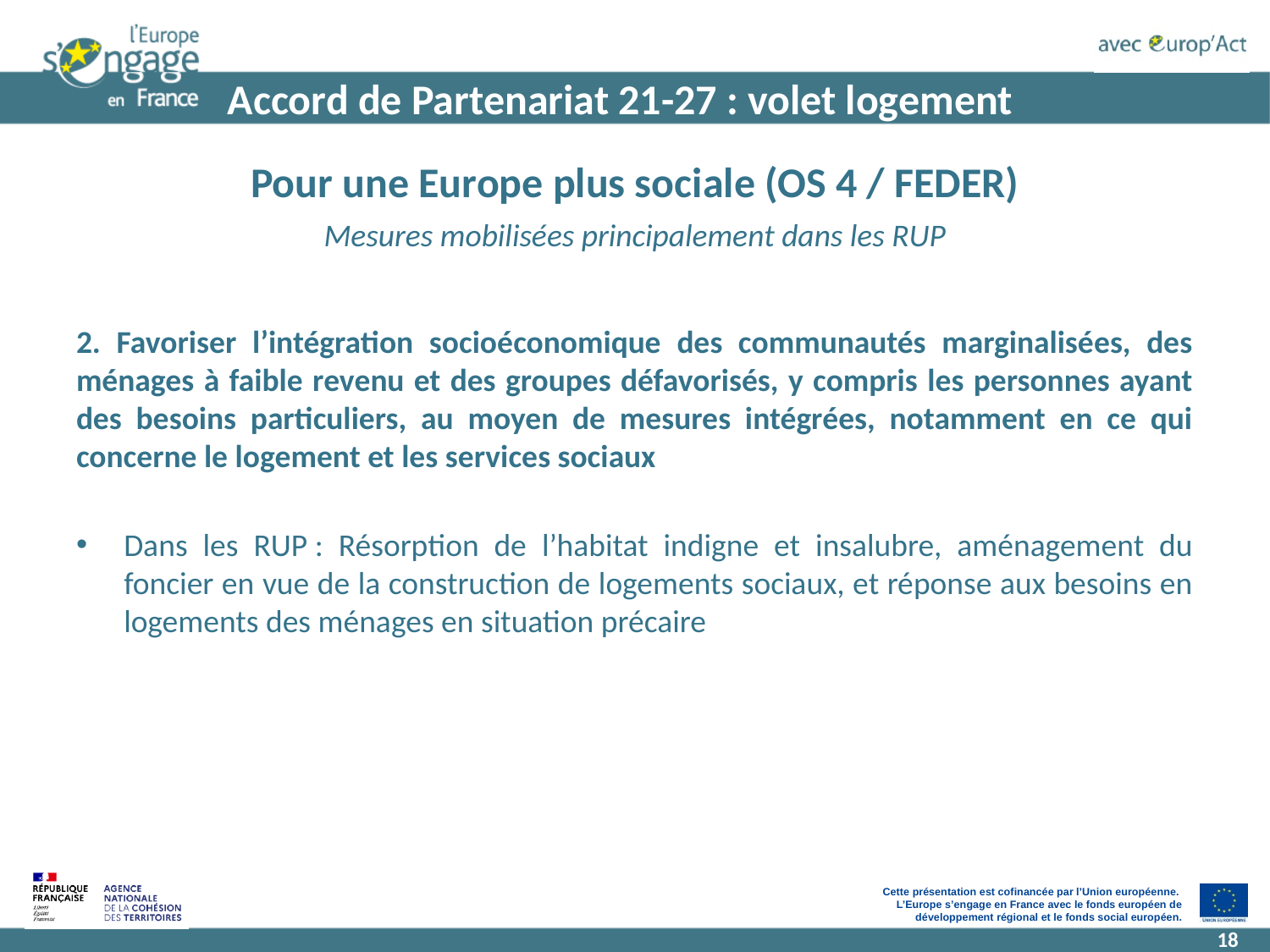

# Accord de Partenariat 21-27 : volet logement
Pour une Europe plus sociale (OS 4 / FEDER)
Mesures mobilisées principalement dans les RUP

2. Favoriser l’intégration socioéconomique des communautés marginalisées, des ménages à faible revenu et des groupes défavorisés, y compris les personnes ayant des besoins particuliers, au moyen de mesures intégrées, notamment en ce qui concerne le logement et les services sociaux

Dans les RUP : Résorption de l’habitat indigne et insalubre, aménagement du foncier en vue de la construction de logements sociaux, et réponse aux besoins en logements des ménages en situation précaire

18